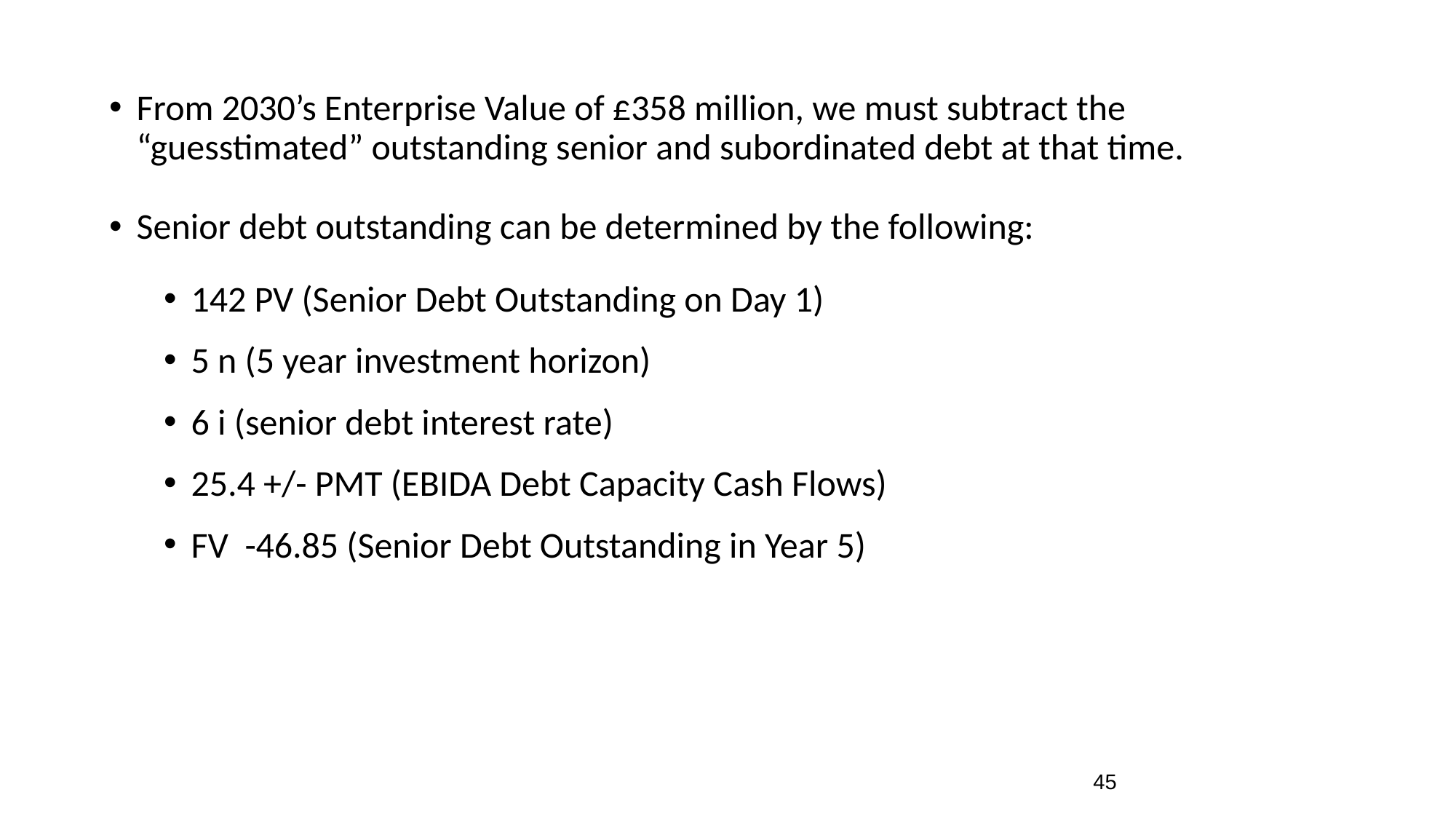

From 2030’s Enterprise Value of £358 million, we must subtract the “guesstimated” outstanding senior and subordinated debt at that time.
Senior debt outstanding can be determined by the following:
142 PV (Senior Debt Outstanding on Day 1)
5 n (5 year investment horizon)
6 i (senior debt interest rate)
25.4 +/- PMT (EBIDA Debt Capacity Cash Flows)
FV  -46.85 (Senior Debt Outstanding in Year 5)
45